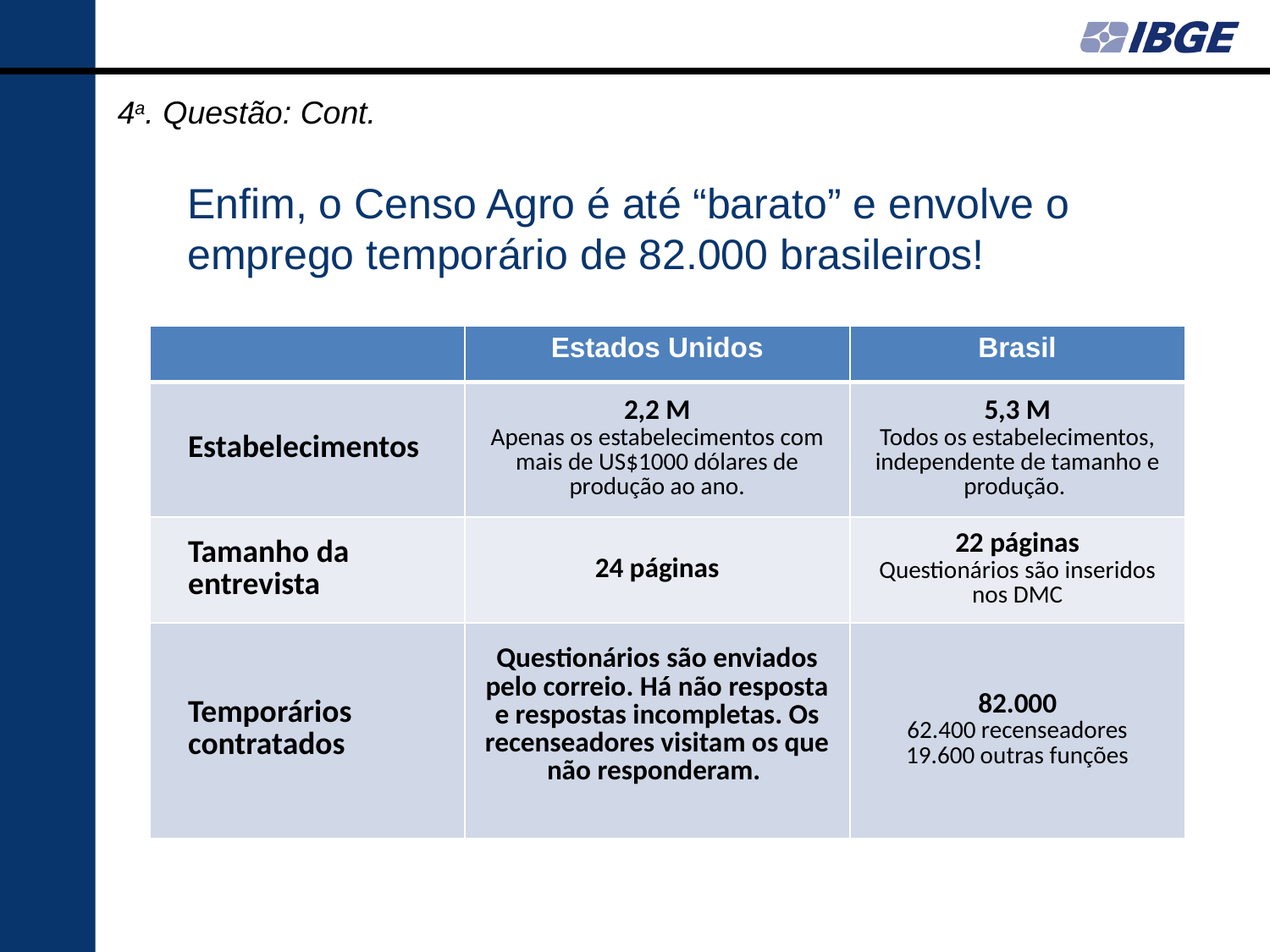

4a. Questão: Cont.
Enfim, o Censo Agro é até “barato” e envolve o emprego temporário de 82.000 brasileiros!
|  | Estados Unidos | Brasil |
| --- | --- | --- |
| Estabelecimentos | 2,2 M Apenas os estabelecimentos com mais de US$1000 dólares de produção ao ano. | 5,3 M Todos os estabelecimentos, independente de tamanho e produção. |
| Tamanho da entrevista | 24 páginas | 22 páginas Questionários são inseridos nos DMC |
| Temporários contratados | Questionários são enviados pelo correio. Há não resposta e respostas incompletas. Os recenseadores visitam os que não responderam. | 82.000 62.400 recenseadores 19.600 outras funções |